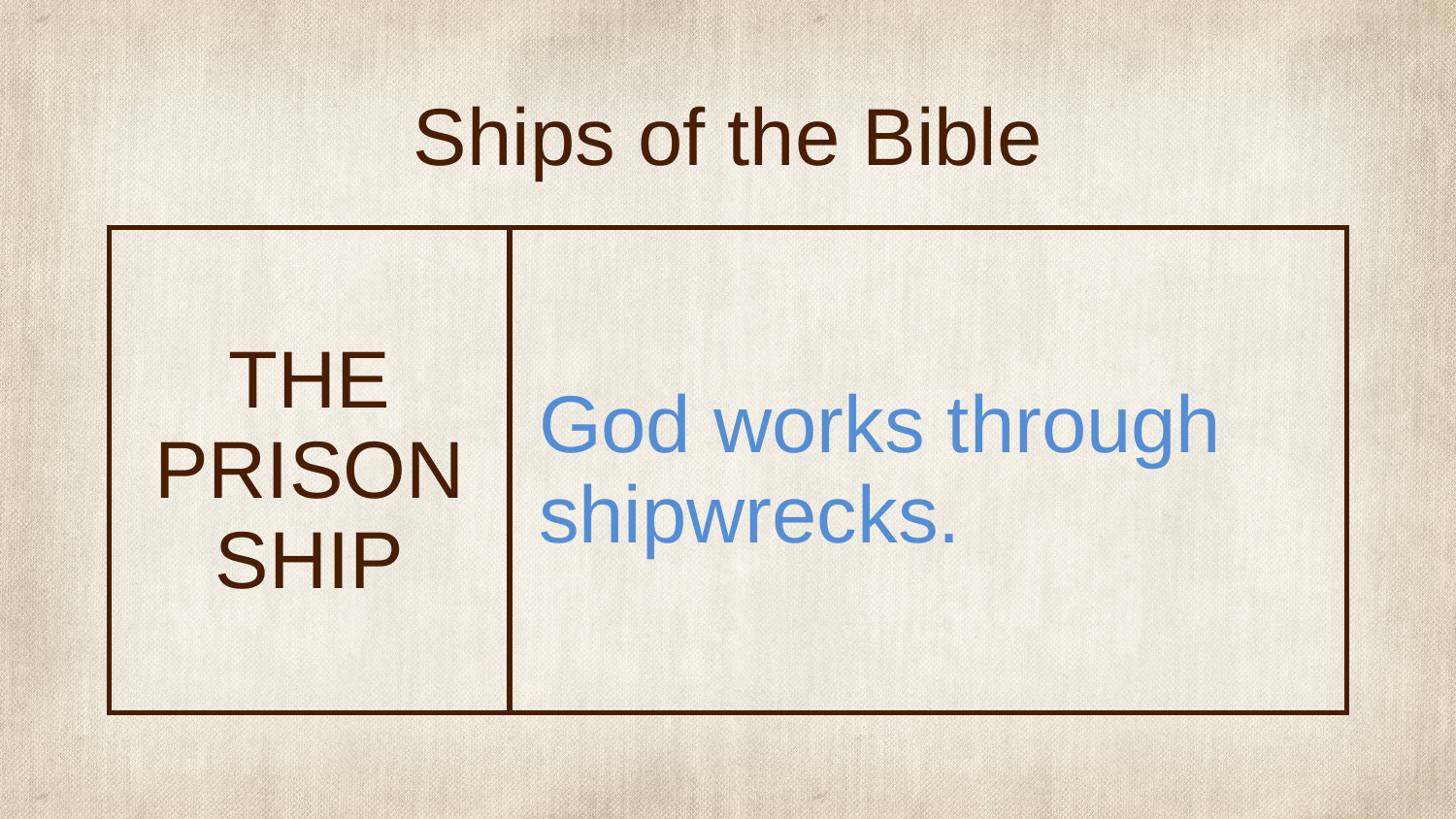

# Ships of the Bible
| THE PRISON SHIP | God works through shipwrecks. |
| --- | --- |